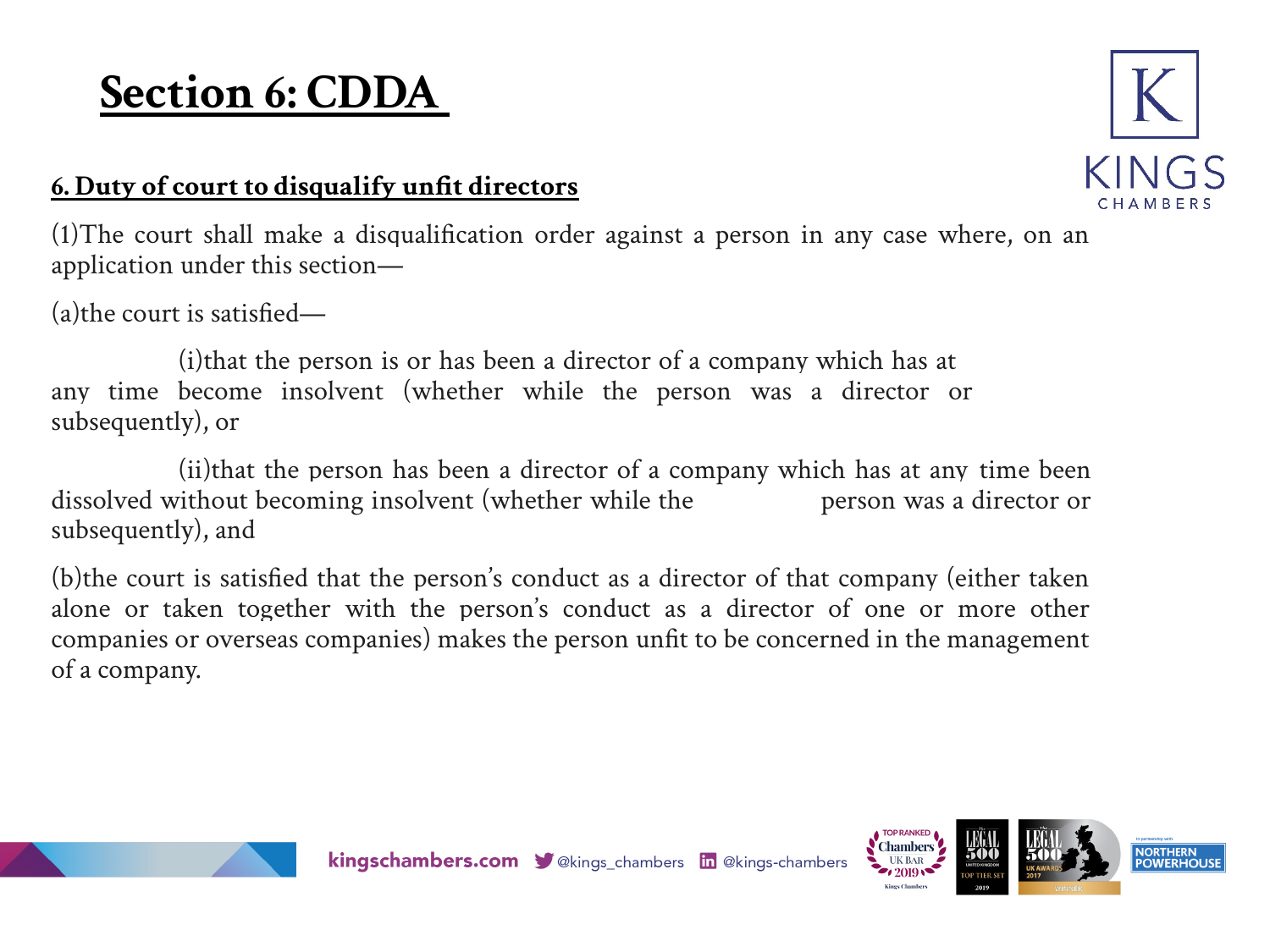

# Section 6: CDDA

6. Duty of court to disqualify unfit directors
(1)The court shall make a disqualification order against a person in any case where, on an application under this section—
(a)the court is satisfied—
	(i)that the person is or has been a director of a company which has at 	any time become insolvent (whether while the person was a director or 	subsequently), or
	(ii)that the person has been a director of a company which has at any 	time been dissolved without becoming insolvent (whether while the 	person was a director or subsequently), and
(b)the court is satisfied that the person’s conduct as a director of that company (either taken alone or taken together with the person’s conduct as a director of one or more other companies or overseas companies) makes the person unfit to be concerned in the management of a company.